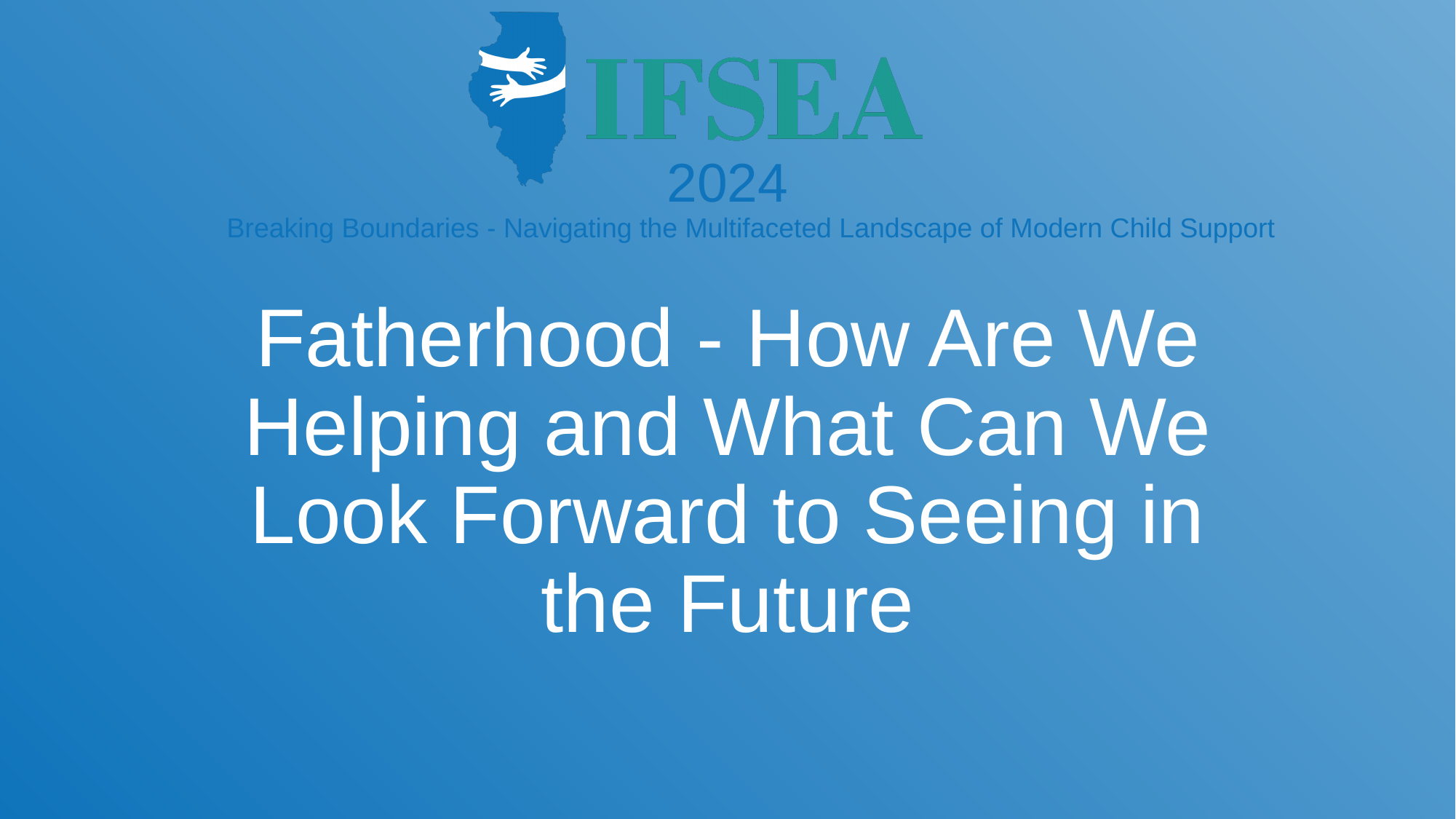

# Fatherhood - How Are We Helping and What Can We Look Forward to Seeing in the Future